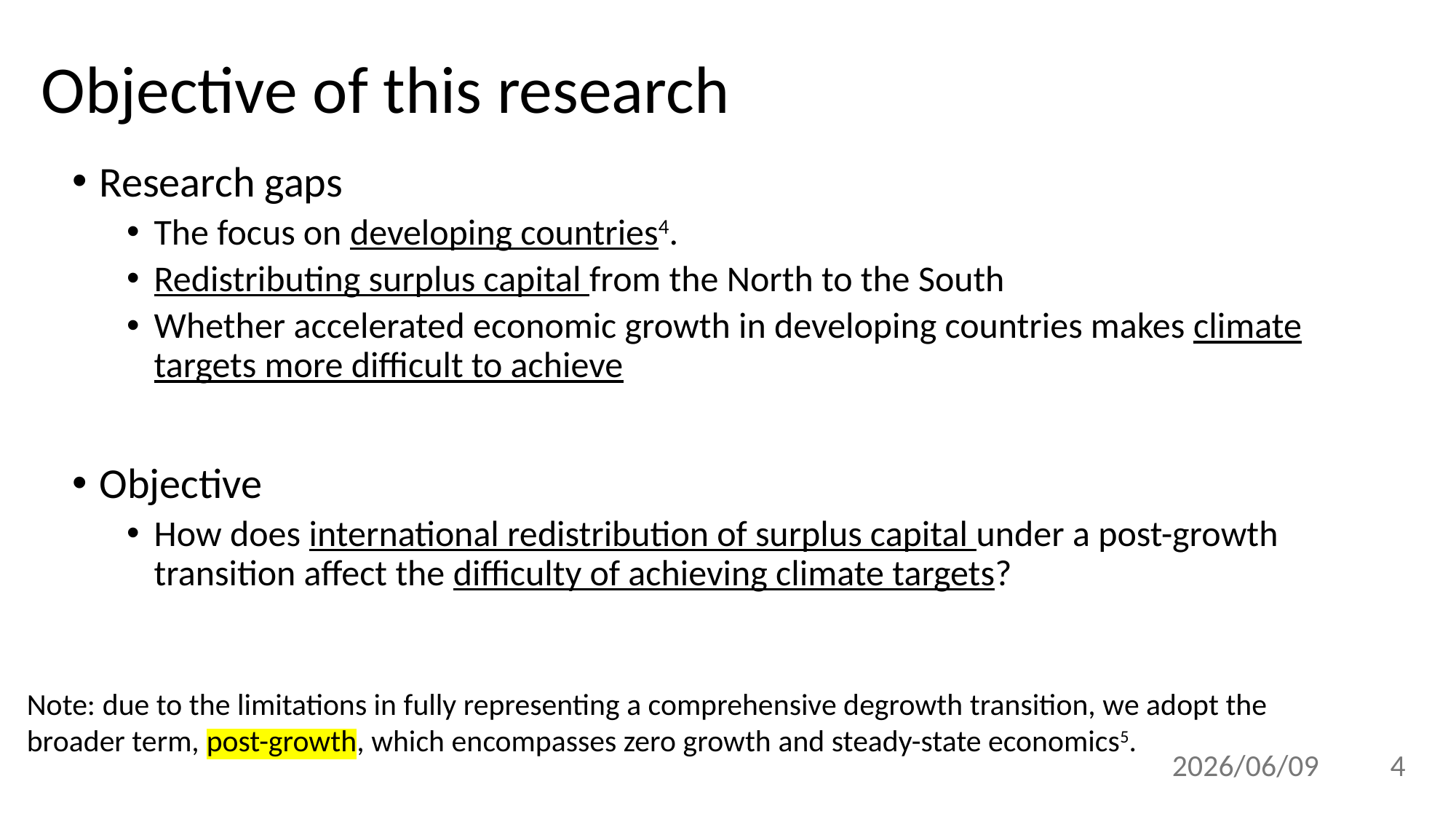

# Objective of this research
Research gaps
The focus on developing countries4.
Redistributing surplus capital from the North to the South
Whether accelerated economic growth in developing countries makes climate targets more difficult to achieve

Objective
How does international redistribution of surplus capital under a post-growth transition affect the difficulty of achieving climate targets?

Note: due to the limitations in fully representing a comprehensive degrowth transition, we adopt the broader term, post-growth, which encompasses zero growth and steady-state economics5.
2026/06/09
4